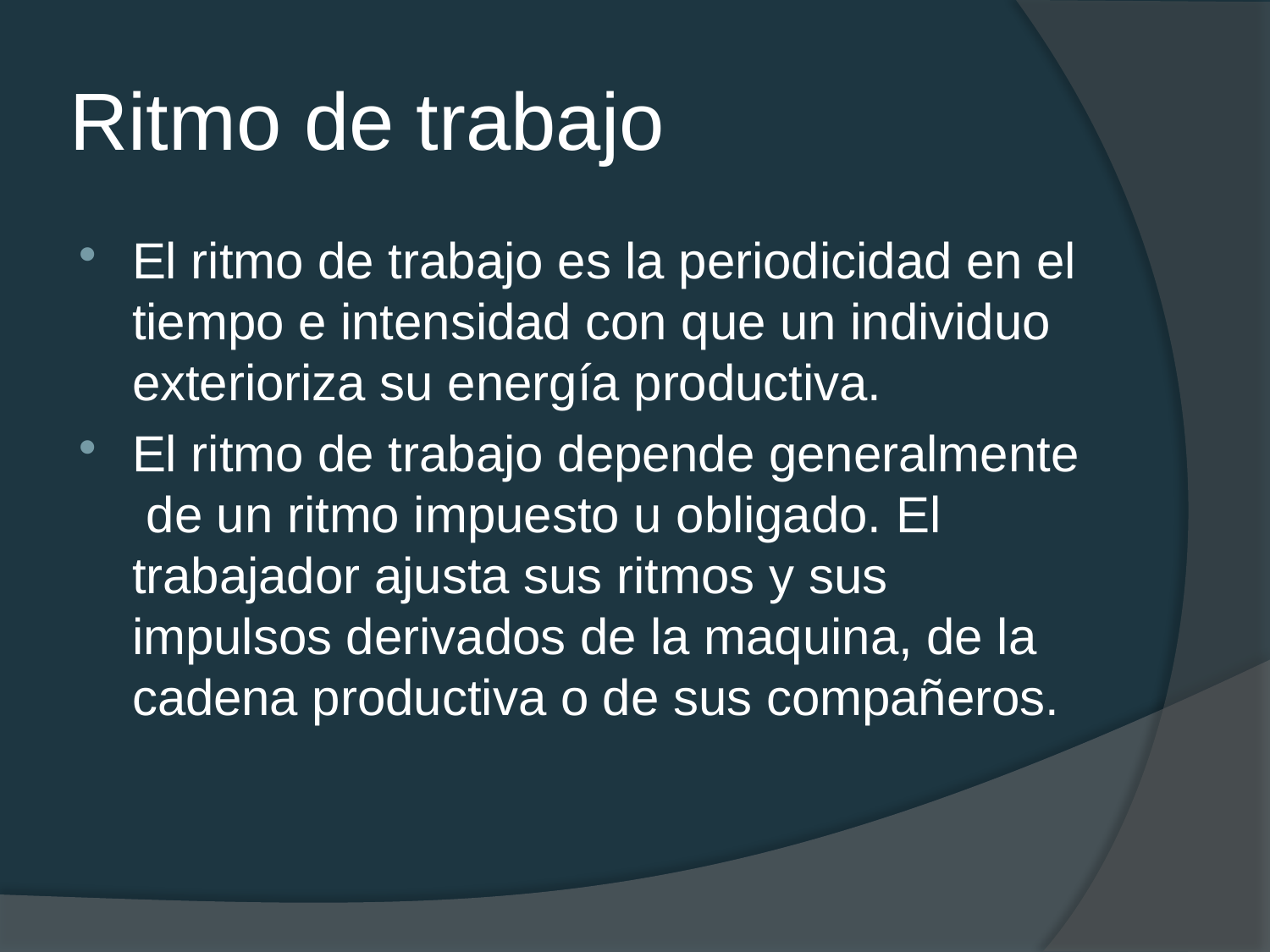

# Ritmo de trabajo
El ritmo de trabajo es la periodicidad en el tiempo e intensidad con que un individuo exterioriza su energía productiva.
El ritmo de trabajo depende generalmente  de un ritmo impuesto u obligado. El trabajador ajusta sus ritmos y sus impulsos derivados de la maquina, de la cadena productiva o de sus compañeros.